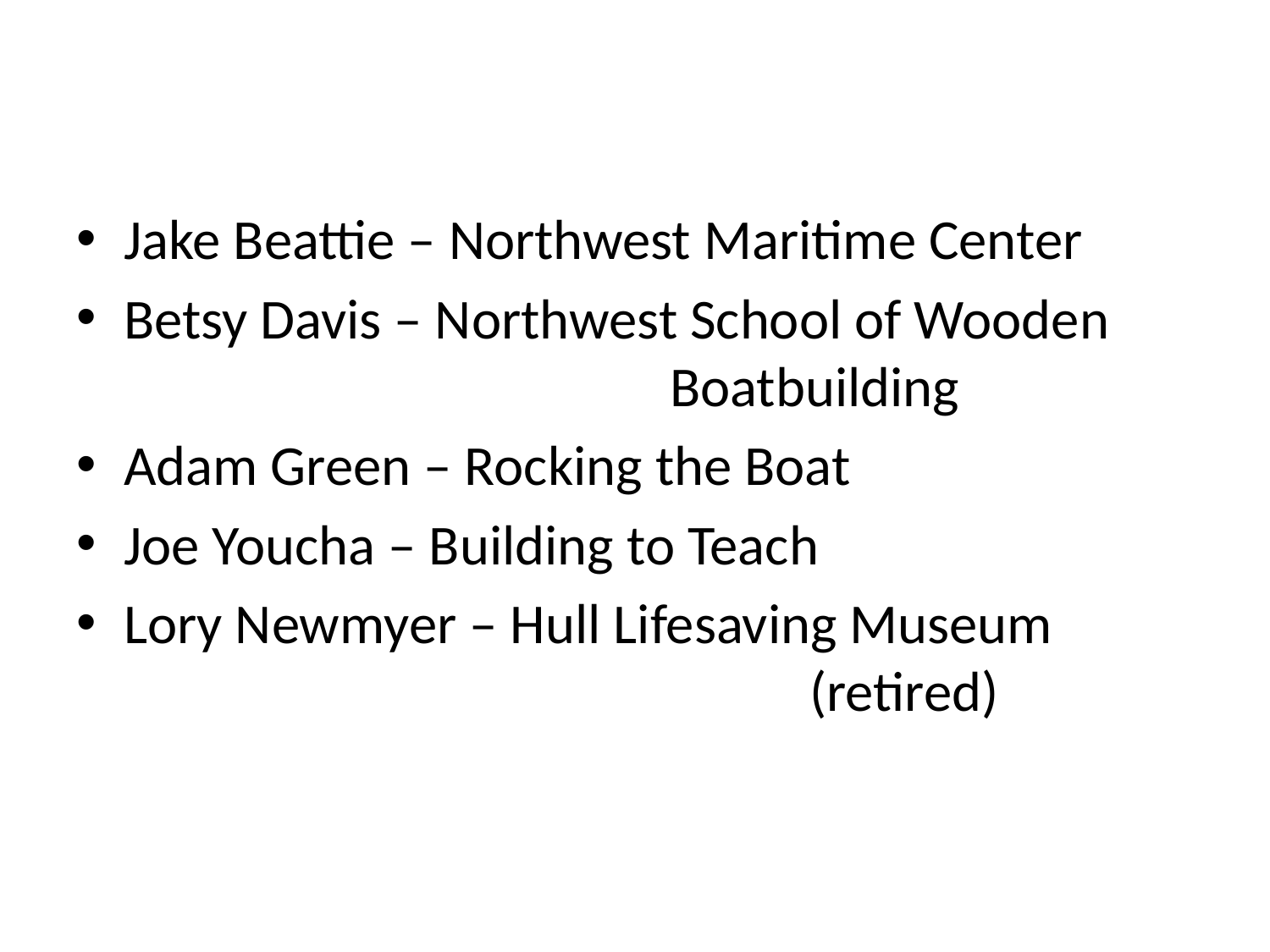

#
Jake Beattie – Northwest Maritime Center
Betsy Davis – Northwest School of Wooden 					   Boatbuilding
Adam Green – Rocking the Boat
Joe Youcha – Building to Teach
Lory Newmyer – Hull Lifesaving Museum 						    (retired)